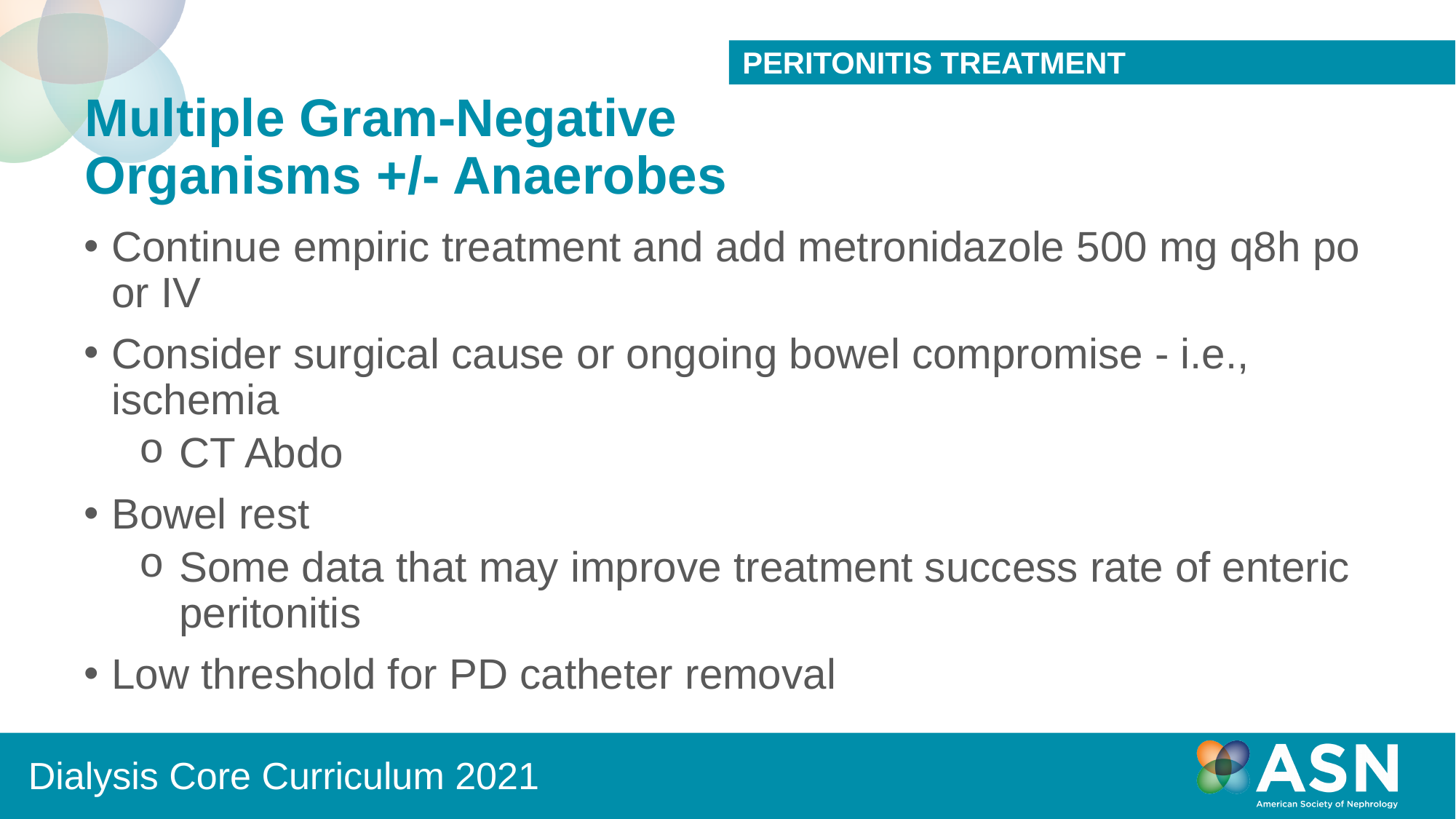

PERITONITIS TREATMENT

Multiple Gram-Negative
Organisms +/- Anaerobes
Continue empiric treatment and add metronidazole 500 mg q8h po or IV
Consider surgical cause or ongoing bowel compromise - i.e., ischemia
CT Abdo
Bowel rest
Some data that may improve treatment success rate of enteric peritonitis
Low threshold for PD catheter removal

Dialysis Core Curriculum 2021